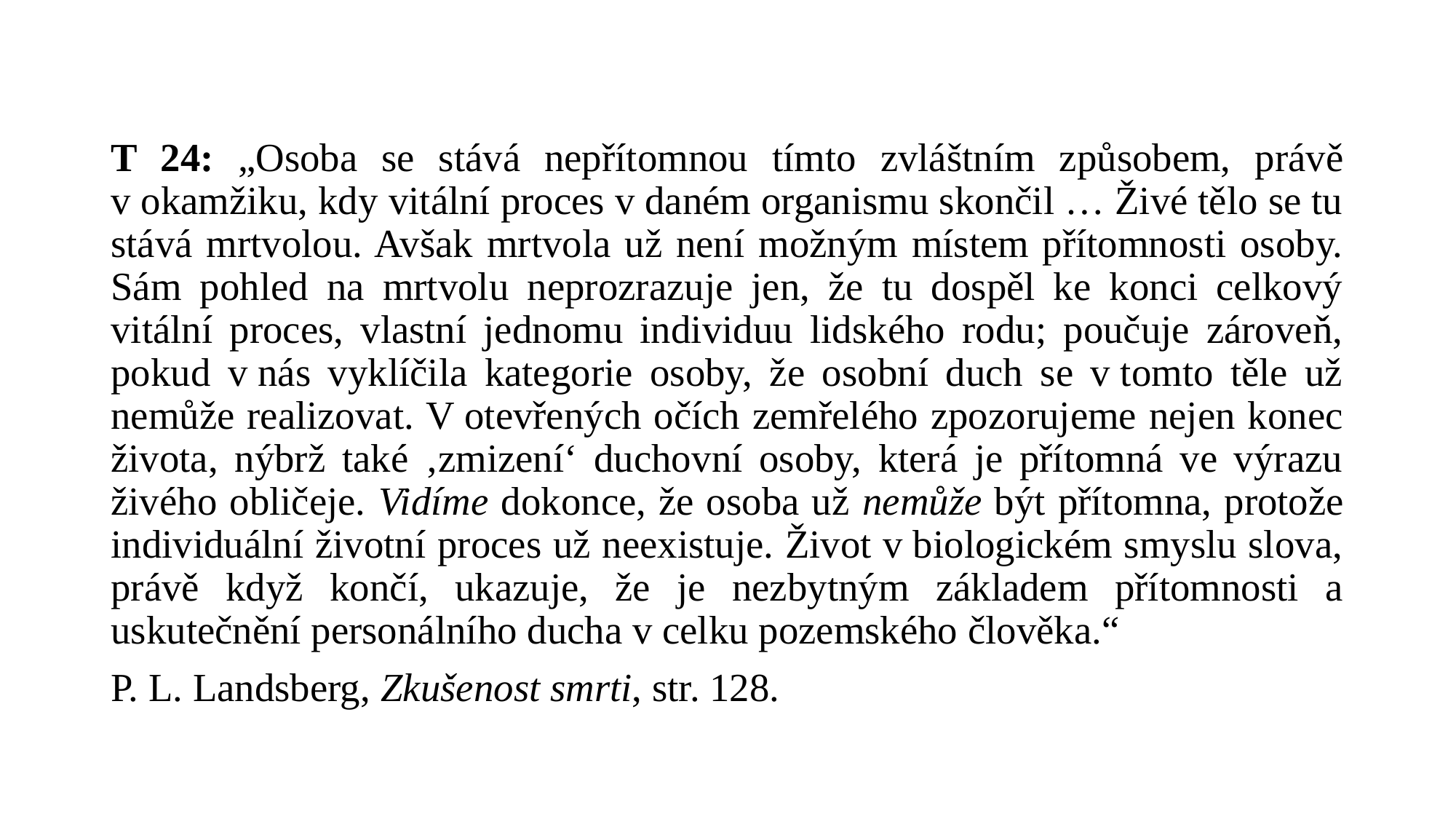

#
T 24: „Osoba se stává nepřítomnou tímto zvláštním způsobem, právě v okamžiku, kdy vitální proces v daném organismu skončil … Živé tělo se tu stává mrtvolou. Avšak mrtvola už není možným místem přítomnosti osoby. Sám pohled na mrtvolu neprozrazuje jen, že tu dospěl ke konci celkový vitální proces, vlastní jednomu individuu lidského rodu; poučuje zároveň, pokud v nás vyklíčila kategorie osoby, že osobní duch se v tomto těle už nemůže realizovat. V otevřených očích zemřelého zpozorujeme nejen konec života, nýbrž také ‚zmizení‘ duchovní osoby, která je přítomná ve výrazu živého obličeje. Vidíme dokonce, že osoba už nemůže být přítomna, protože individuální životní proces už neexistuje. Život v biologickém smyslu slova, právě když končí, ukazuje, že je nezbytným základem přítomnosti a uskutečnění personálního ducha v celku pozemského člověka.“
P. L. Landsberg, Zkušenost smrti, str. 128.